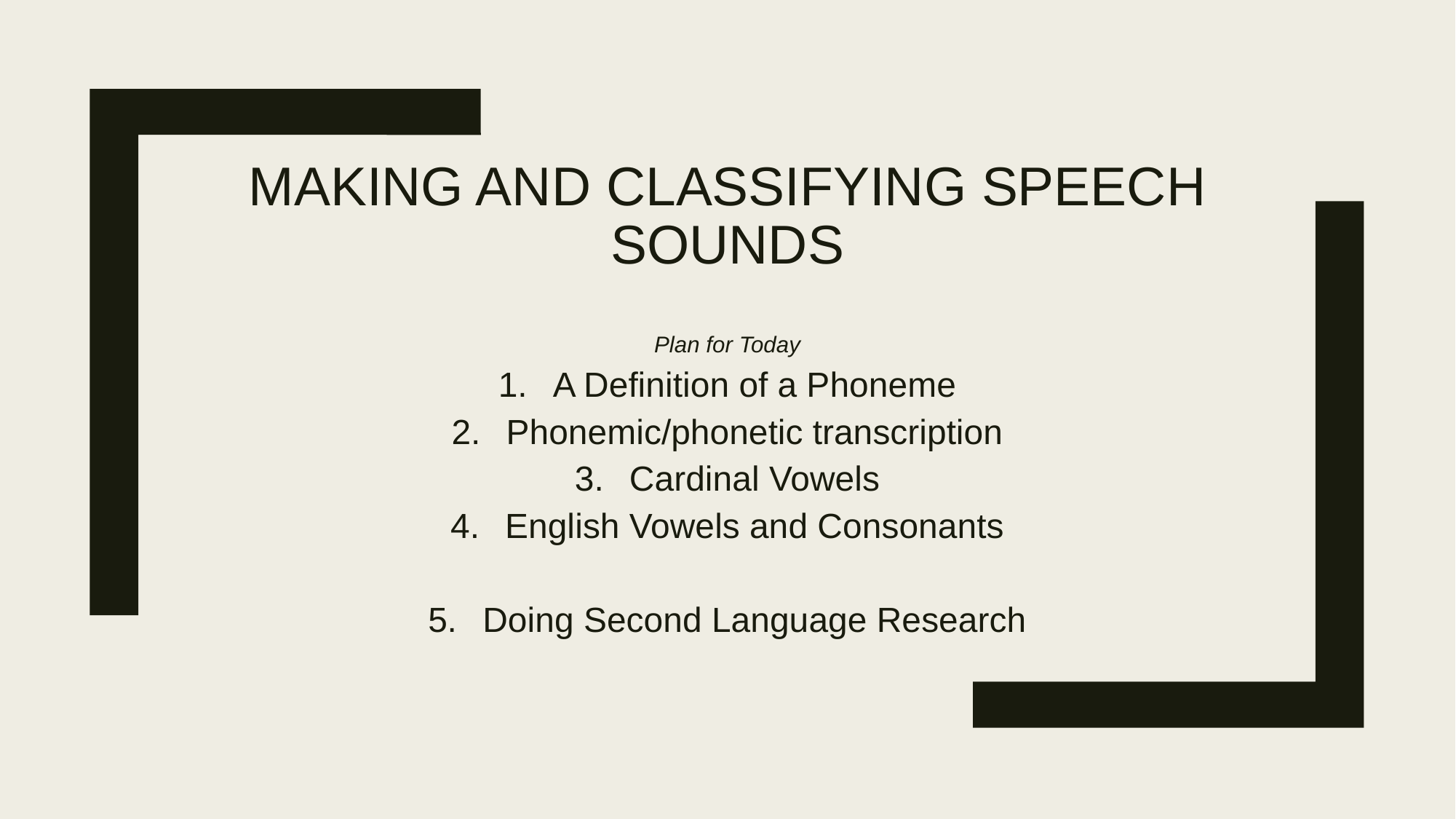

# Making and classifying speech sounds
Plan for Today
A Definition of a Phoneme
Phonemic/phonetic transcription
Cardinal Vowels
English Vowels and Consonants

Doing Second Language Research